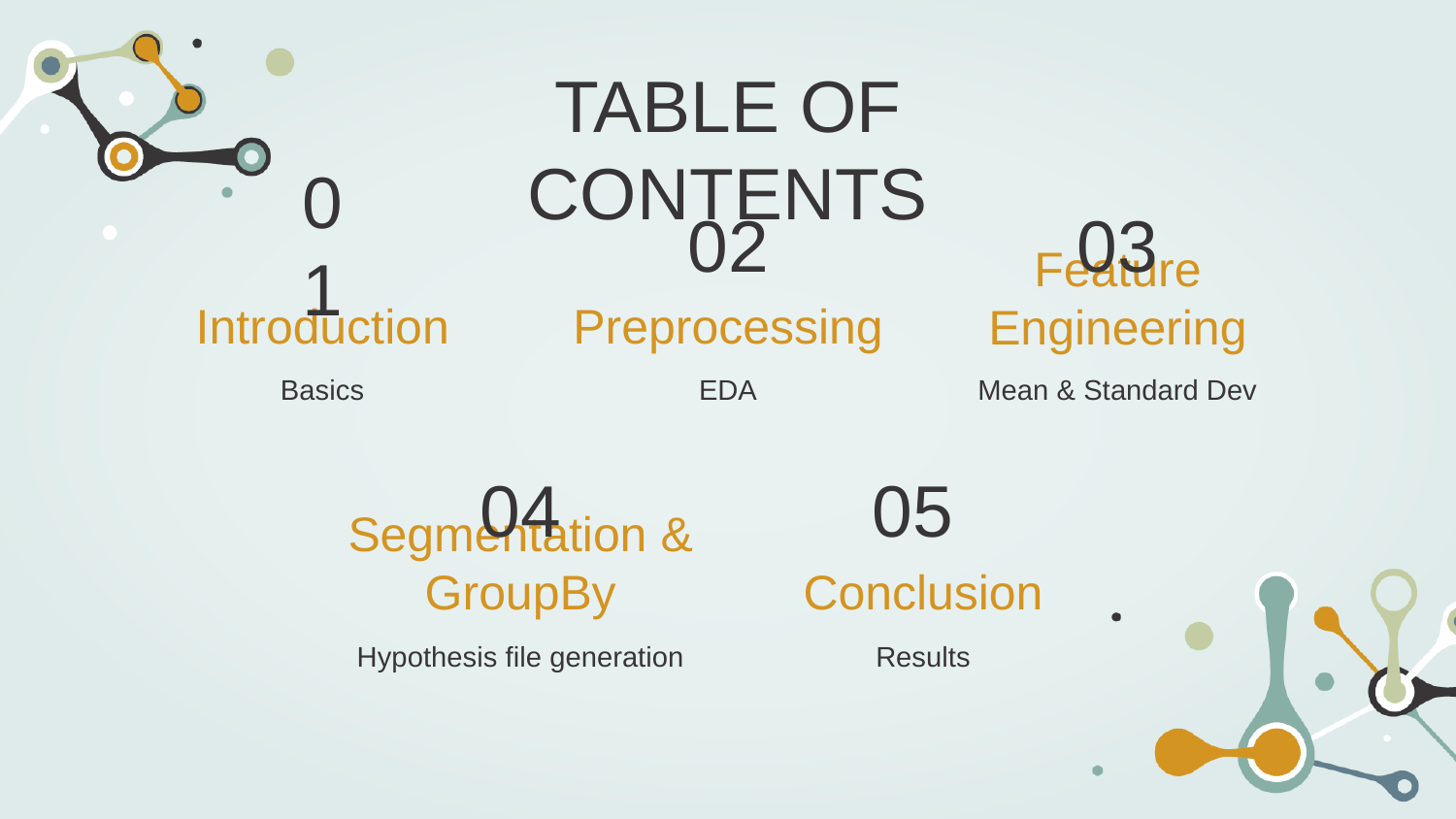

TABLE OF CONTENTS
01
02
03
# Introduction
Preprocessing
Feature Engineering
Mean & Standard Dev

Basics
EDA
04
05
Segmentation & GroupBy
Conclusion
Hypothesis file generation
Results